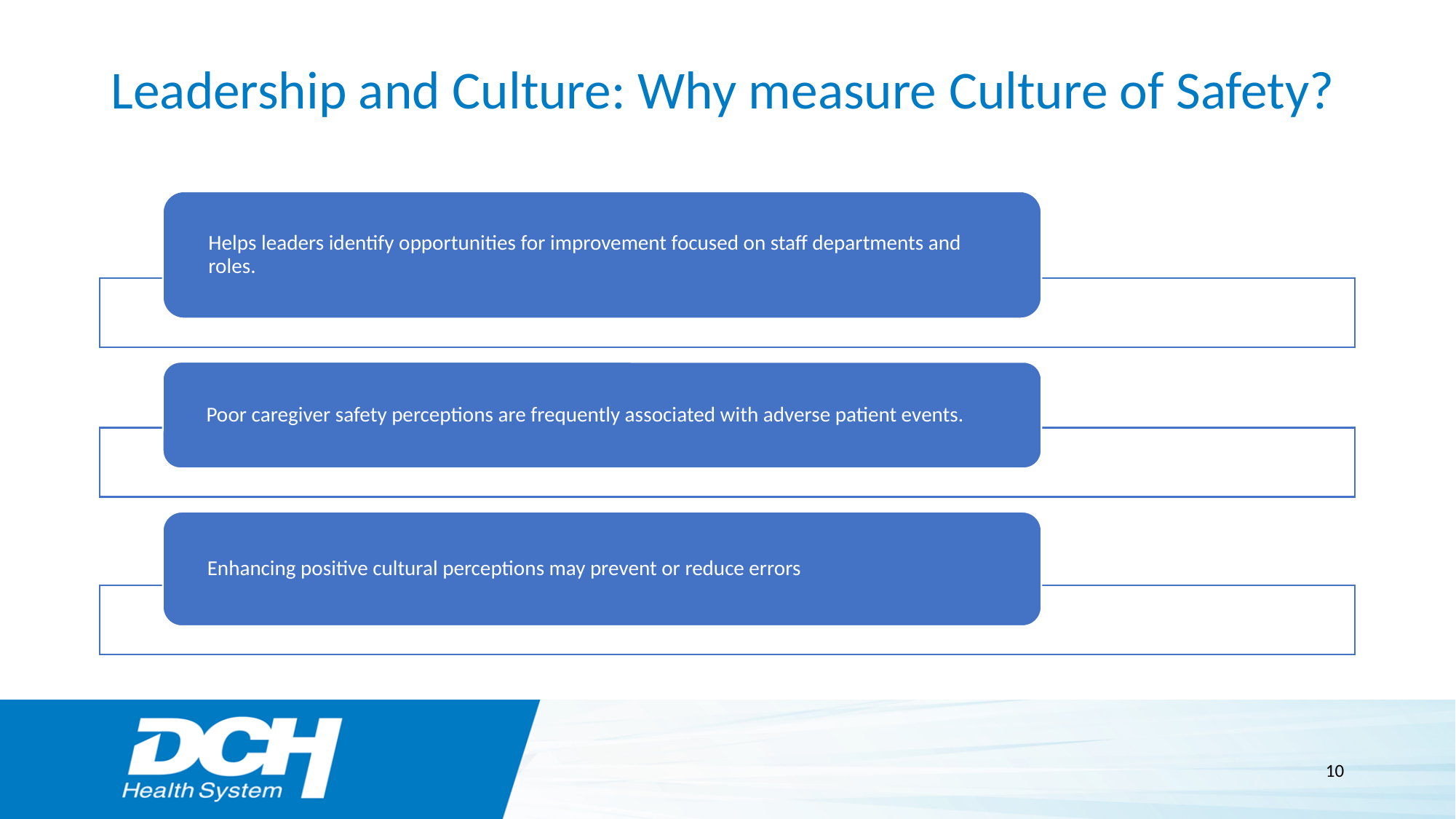

# Leadership and Culture: Why measure Culture of Safety?
Helps leaders identify opportunities for improvement focused on staff departments and roles.
Poor caregiver safety perceptions are frequently associated with adverse patient events.
Enhancing positive cultural perceptions may prevent or reduce errors
10